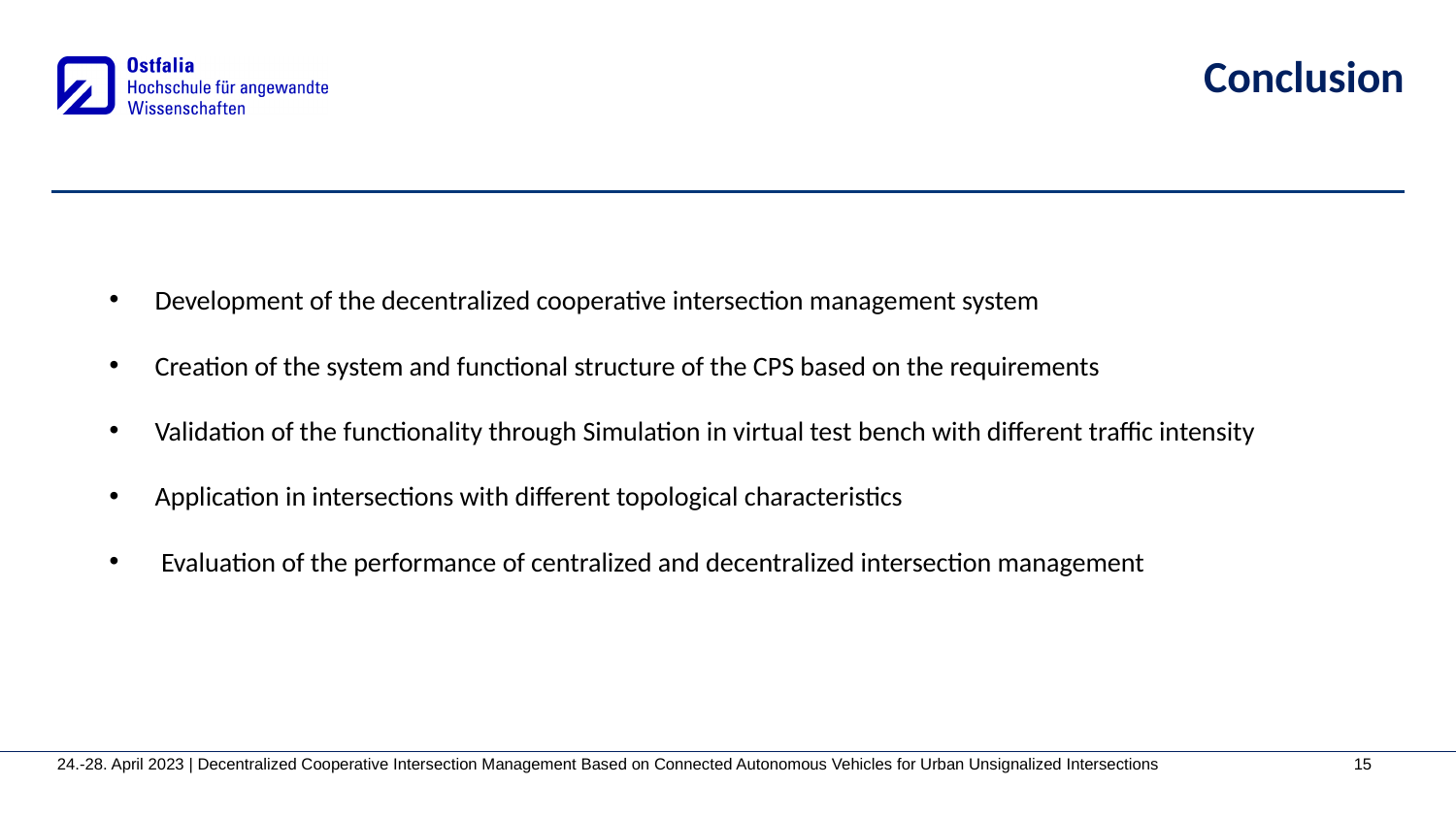

Conclusion
Development of the decentralized cooperative intersection management system

Creation of the system and functional structure of the CPS based on the requirements

Validation of the functionality through Simulation in virtual test bench with different traffic intensity

Application in intersections with different topological characteristics

 Evaluation of the performance of centralized and decentralized intersection management